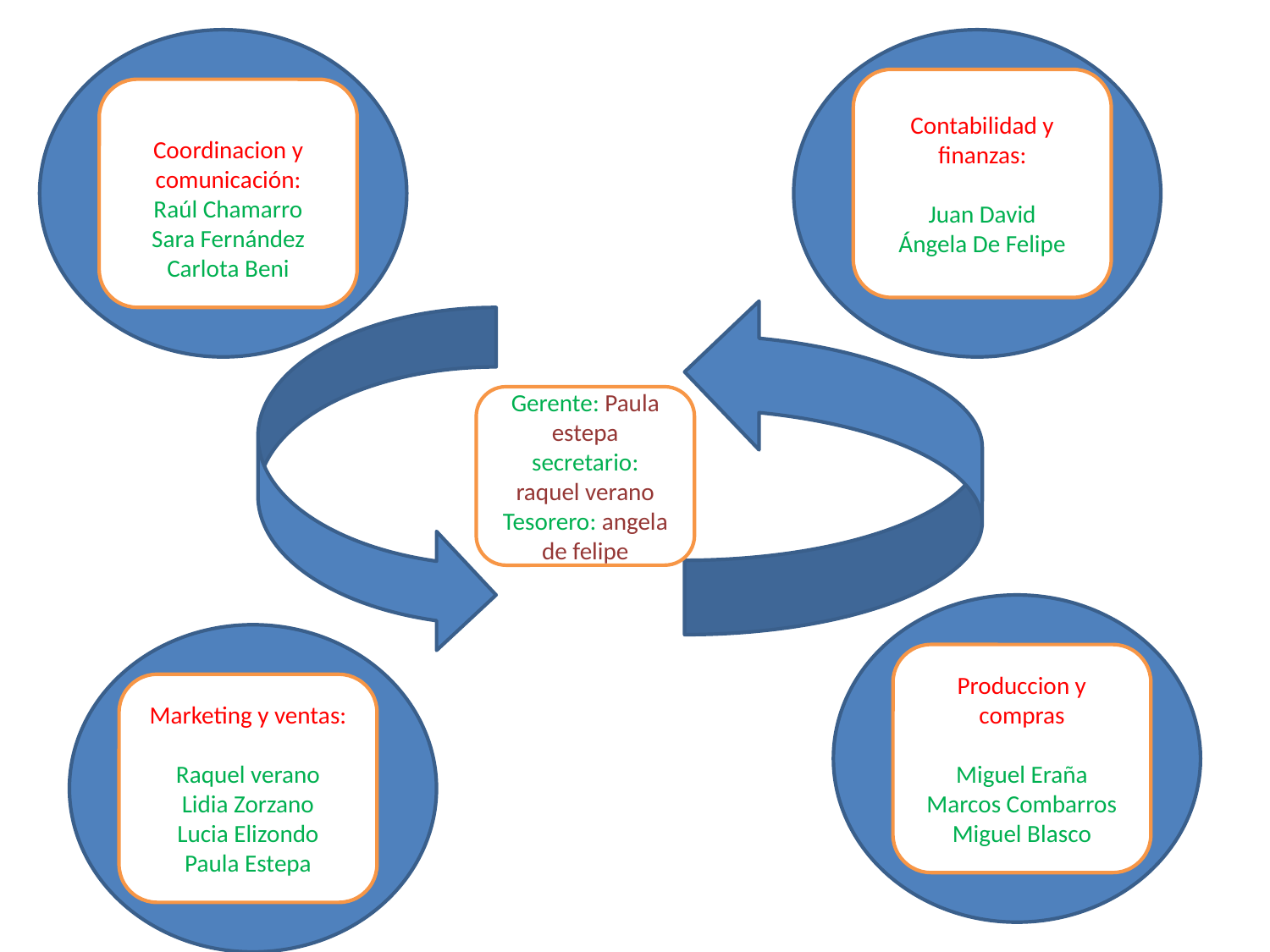

Contabilidad y finanzas:

Juan David
Ángela De Felipe

Coordinacion y comunicación:
Raúl Chamarro
Sara Fernández
Carlota Beni
#

Gerente: Paula estepa
secretario: raquel verano
Tesorero: angela de felipe

Produccion y compras

Miguel Eraña
Marcos Combarros
Miguel Blasco
Marketing y ventas:

Raquel verano
Lidia Zorzano
Lucia Elizondo
Paula Estepa